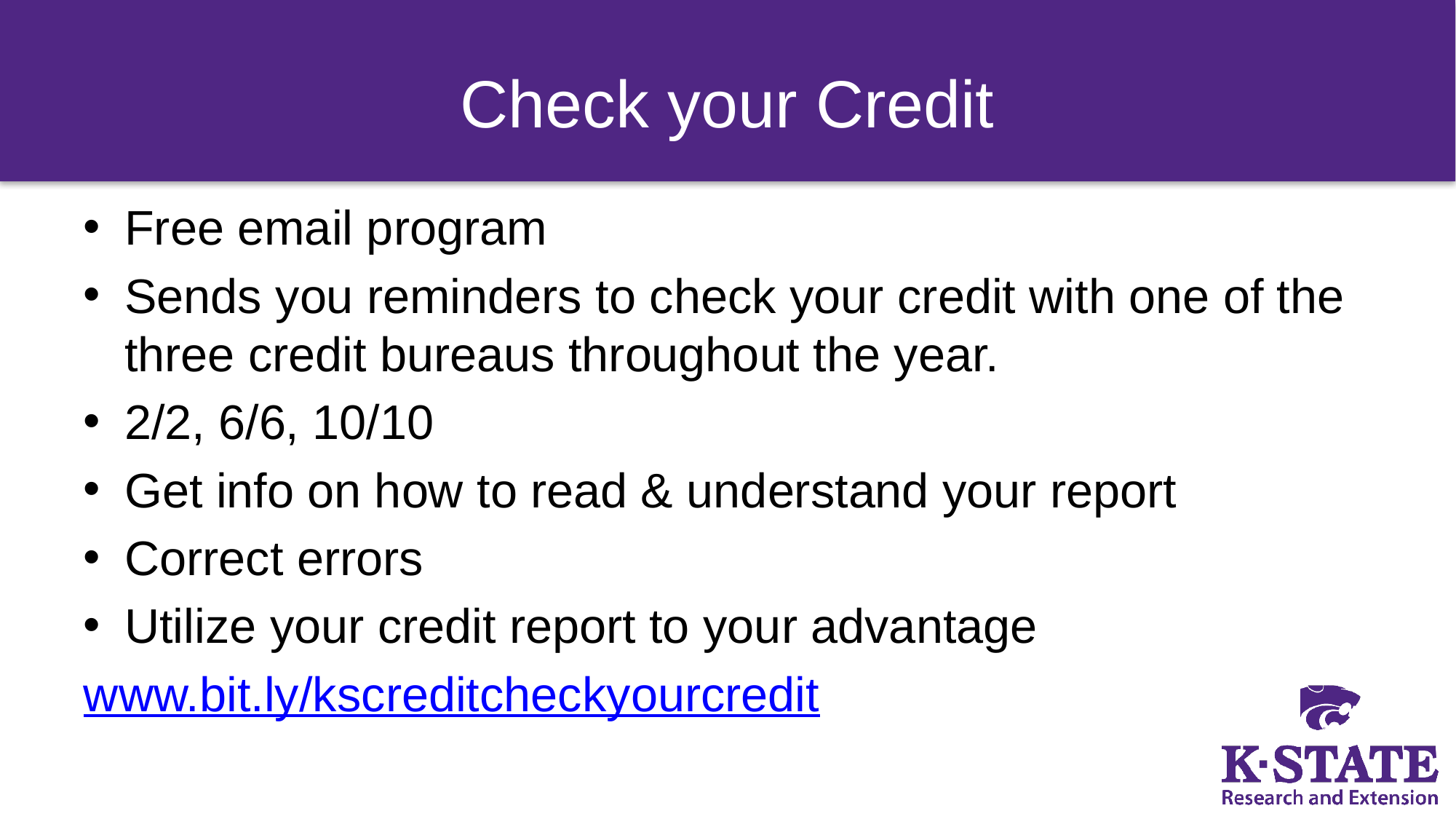

# Check your Credit
Free email program
Sends you reminders to check your credit with one of the three credit bureaus throughout the year.
2/2, 6/6, 10/10
Get info on how to read & understand your report
Correct errors
Utilize your credit report to your advantage
www.bit.ly/kscreditcheckyourcredit